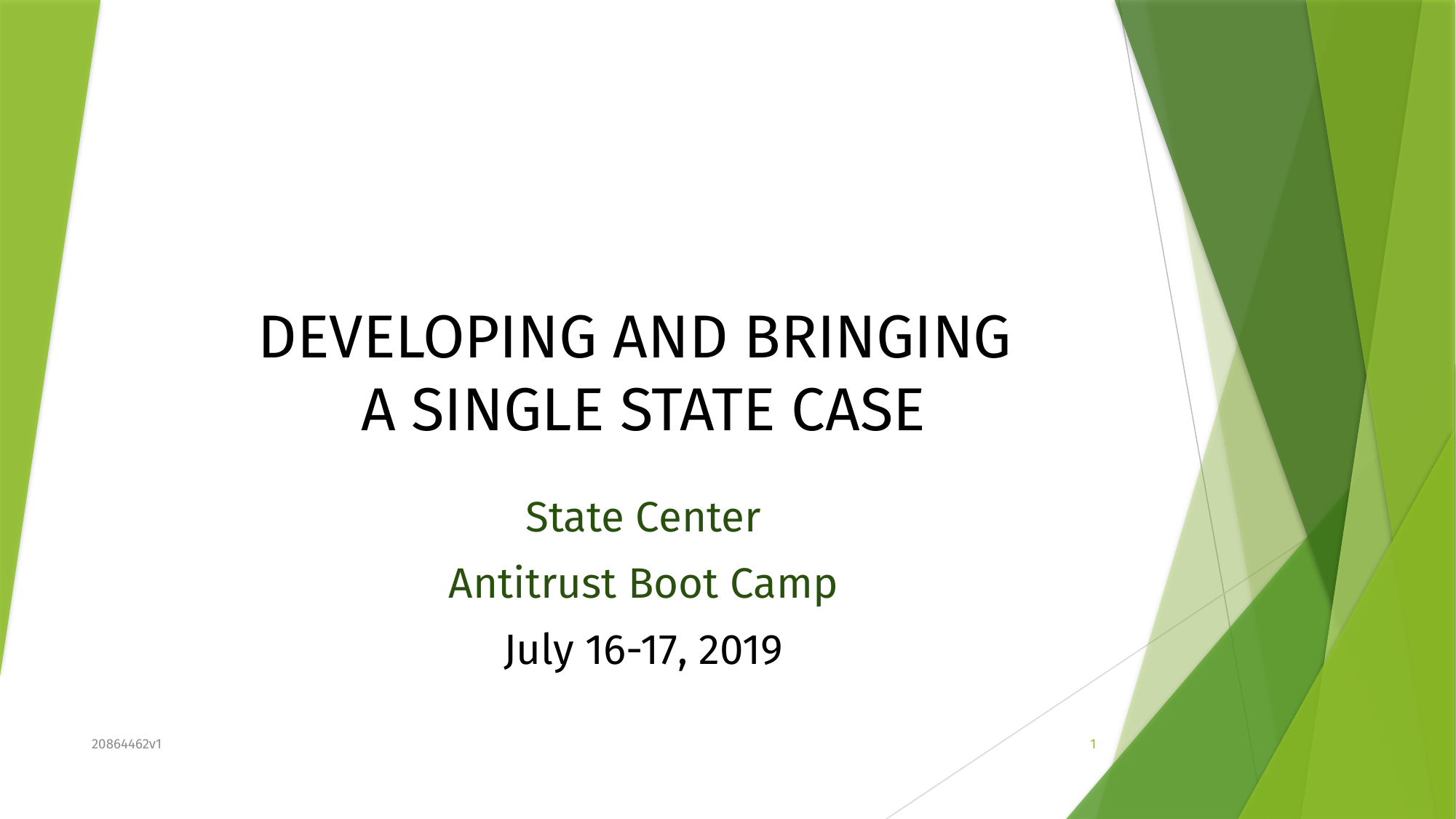

# DEVELOPING AND BRINGING A SINGLE STATE CASE
State Center
Antitrust Boot Camp
July 16-17, 2019
20864462v1
1